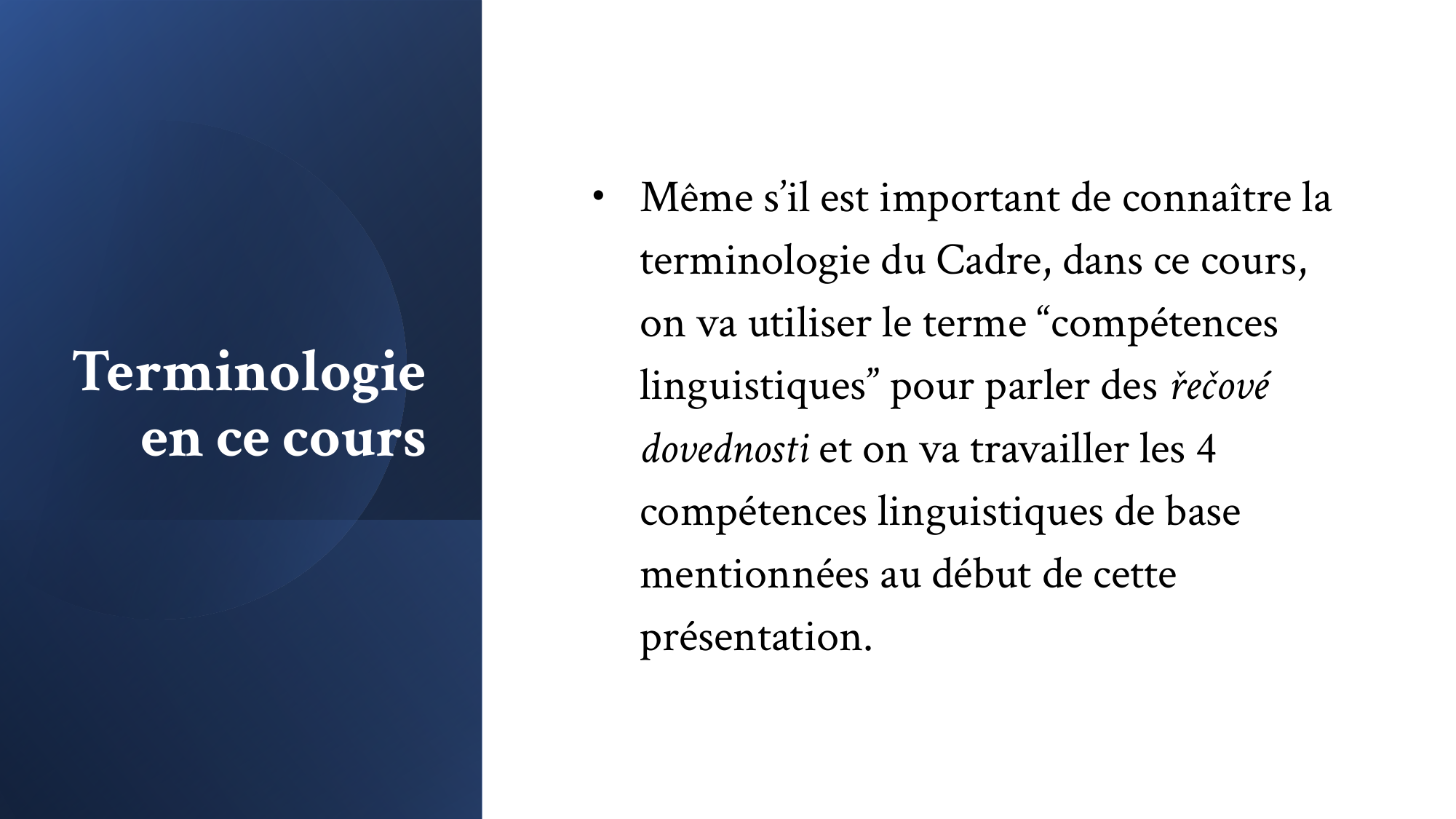

# Terminologie en ce cours
Même s’il est important de connaître la terminologie du Cadre, dans ce cours, on va utiliser le terme “compétences linguistiques” pour parler des řečové dovednosti et on va travailler les 4 compétences linguistiques de base mentionnées au début de cette présentation.